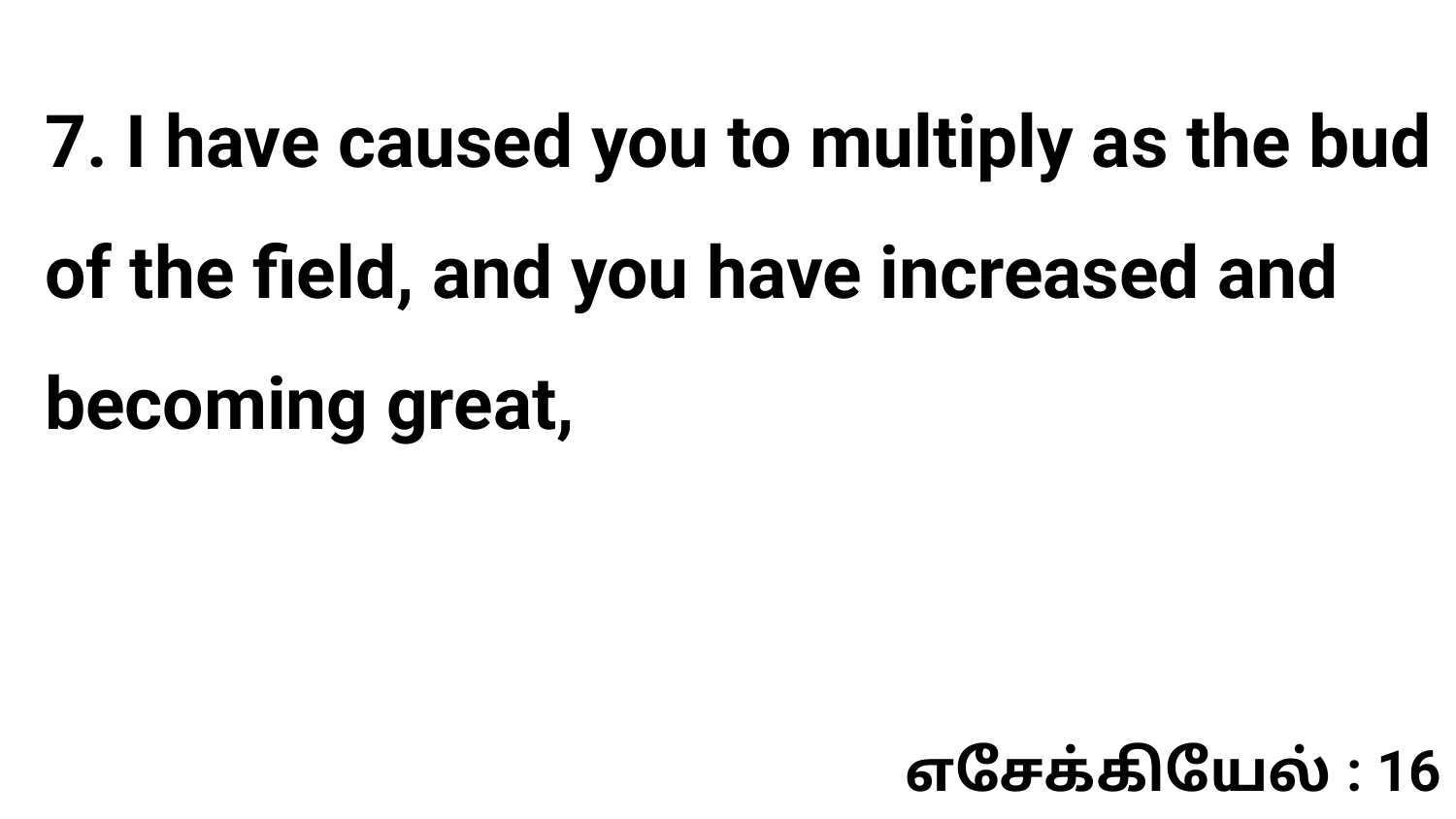

7. I have caused you to multiply as the bud of the field, and you have increased and becoming great,
எசேக்கியேல் : 16